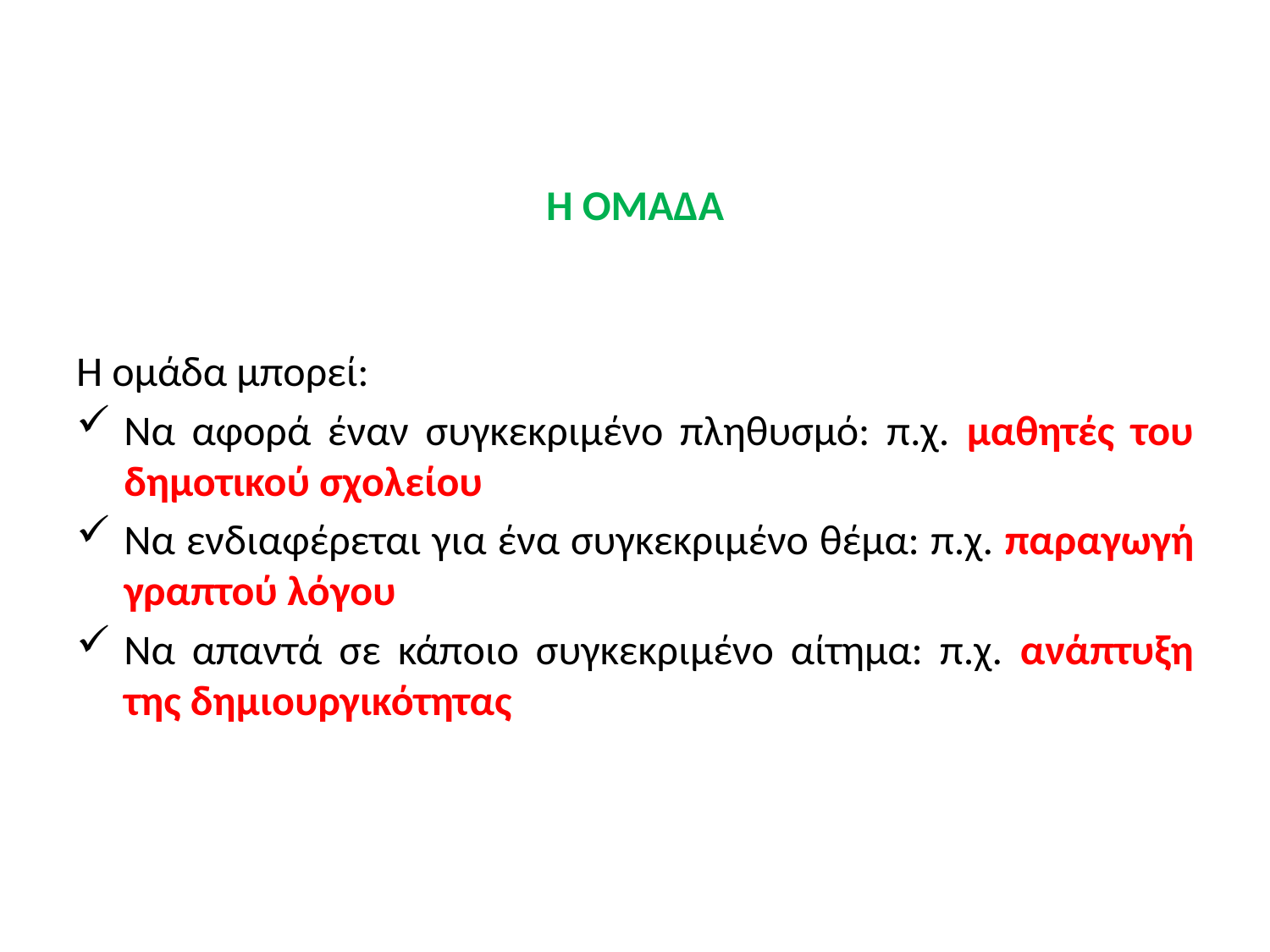

# Η ΟΜΑΔΑ
Η ομάδα μπορεί:
Να αφορά έναν συγκεκριμένο πληθυσμό: π.χ. μαθητές του δημοτικού σχολείου
Να ενδιαφέρεται για ένα συγκεκριμένο θέμα: π.χ. παραγωγή γραπτού λόγου
Να απαντά σε κάποιο συγκεκριμένο αίτημα: π.χ. ανάπτυξη της δημιουργικότητας